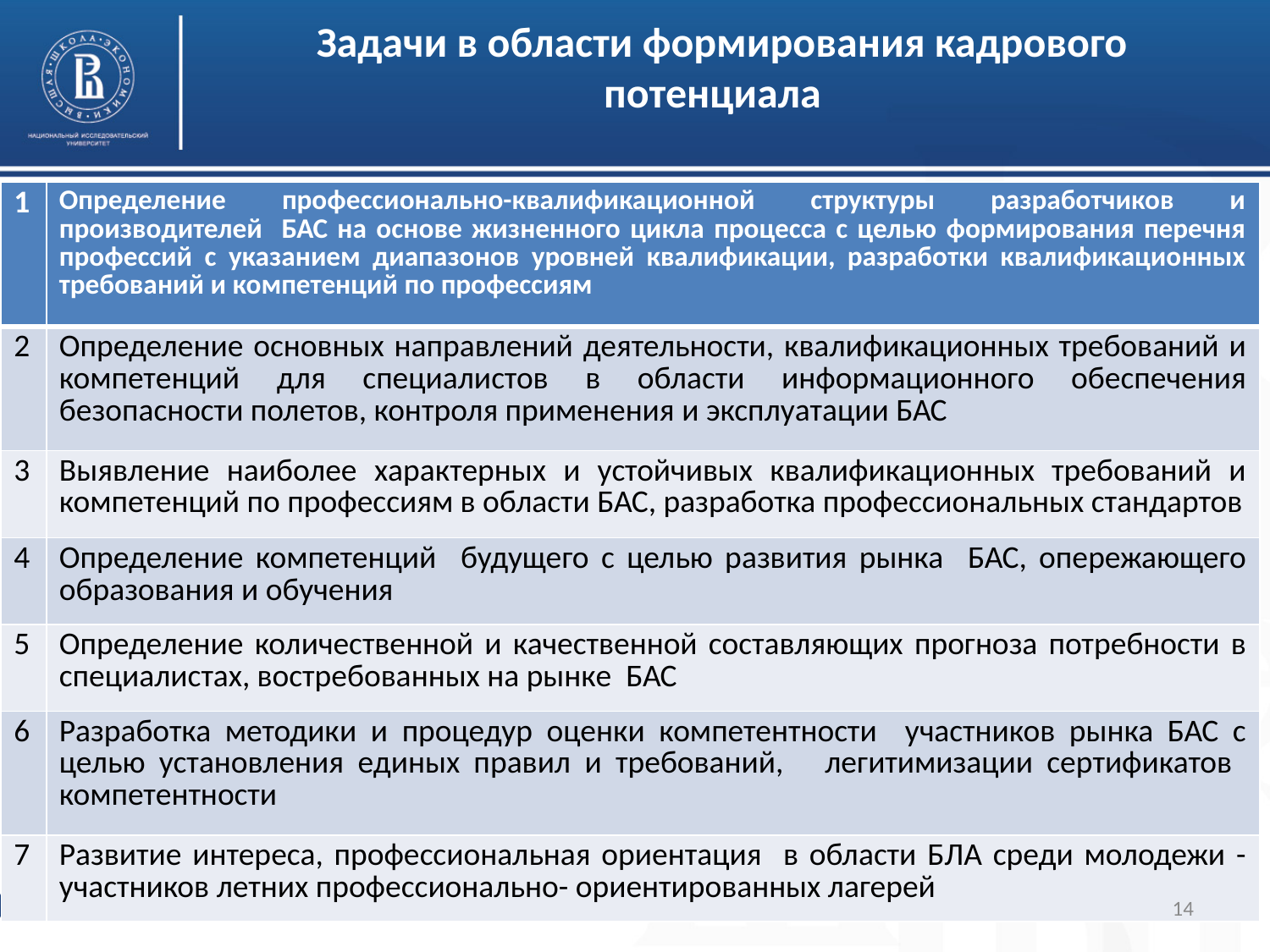

# Задачи в области формирования кадрового потенциала
| 1 | Определение профессионально-квалификационной структуры разработчиков и производителей БАС на основе жизненного цикла процесса с целью формирования перечня профессий с указанием диапазонов уровней квалификации, разработки квалификационных требований и компетенций по профессиям |
| --- | --- |
| 2 | Определение основных направлений деятельности, квалификационных требований и компетенций для специалистов в области информационного обеспечения безопасности полетов, контроля применения и эксплуатации БАС |
| 3 | Выявление наиболее характерных и устойчивых квалификационных требований и компетенций по профессиям в области БАС, разработка профессиональных стандартов |
| 4 | Определение компетенций будущего с целью развития рынка БАС, опережающего образования и обучения |
| 5 | Определение количественной и качественной составляющих прогноза потребности в специалистах, востребованных на рынке БАС |
| 6 | Разработка методики и процедур оценки компетентности участников рынка БАС с целью установления единых правил и требований, легитимизации сертификатов компетентности |
| 7 | Развитие интереса, профессиональная ориентация в области БЛА среди молодежи - участников летних профессионально- ориентированных лагерей |
14